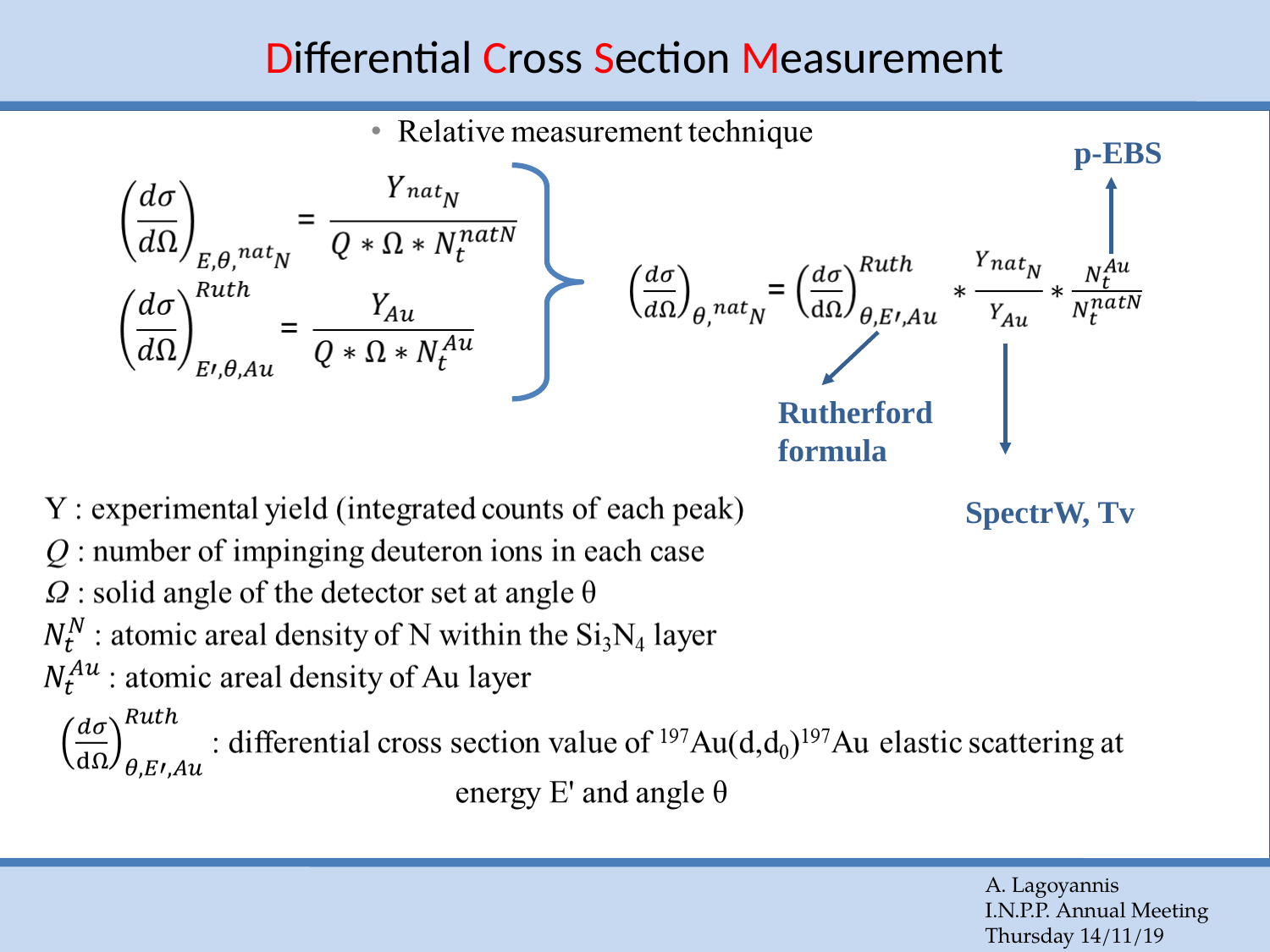

Differential Cross Section Measurement

p-EBS

Rutherford formula
    SpectrW, Tv
A. Lagoyannis
I.N.P.P. Annual Meeting
Thursday 14/11/19